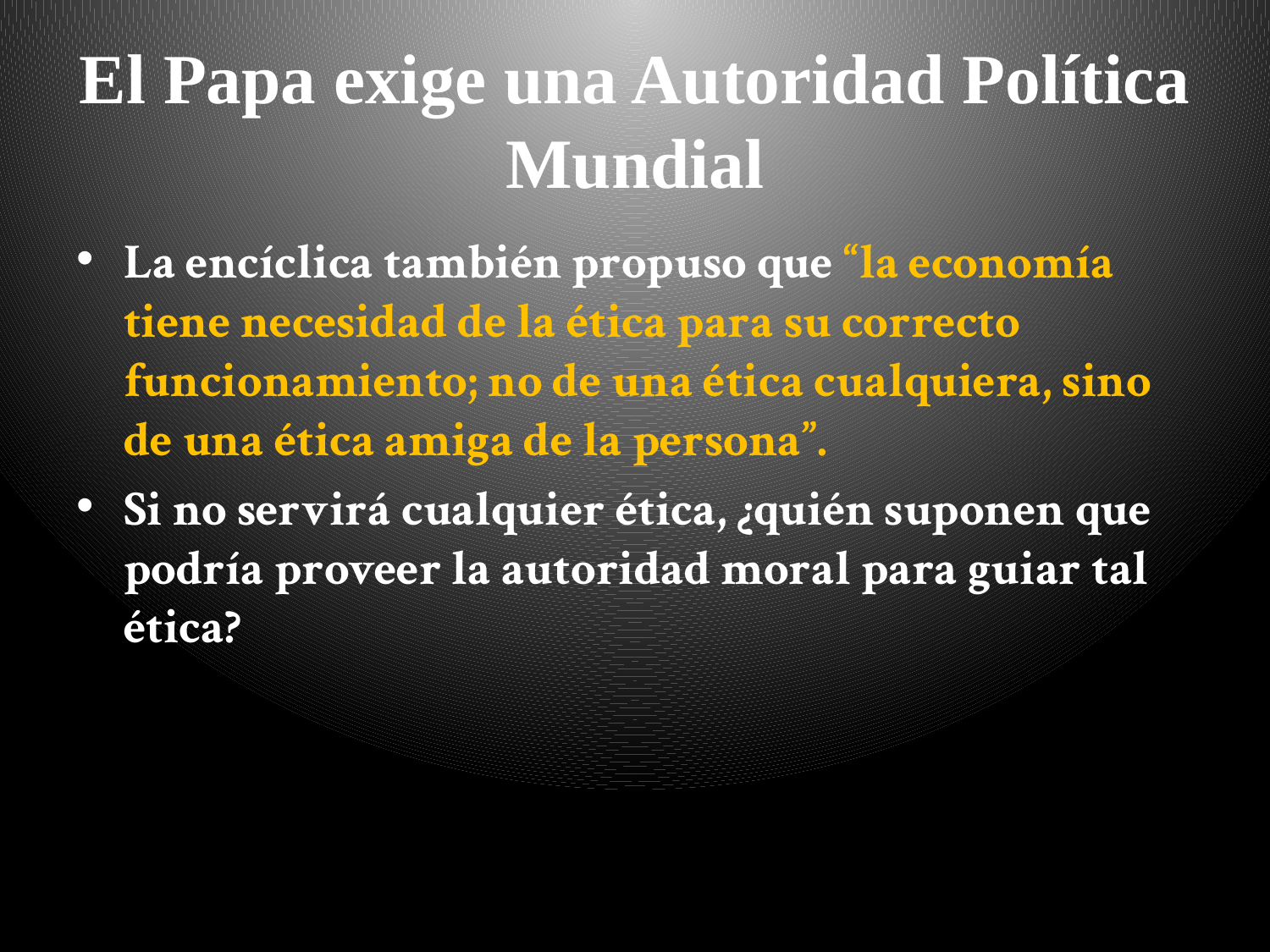

# El Papa exige una Autoridad Política Mundial
La encíclica también propuso que “la economía tiene necesidad de la ética para su correcto funcionamiento; no de una ética cualquiera, sino de una ética amiga de la persona”.
Si no servirá cualquier ética, ¿quién suponen que podría proveer la autoridad moral para guiar tal ética?